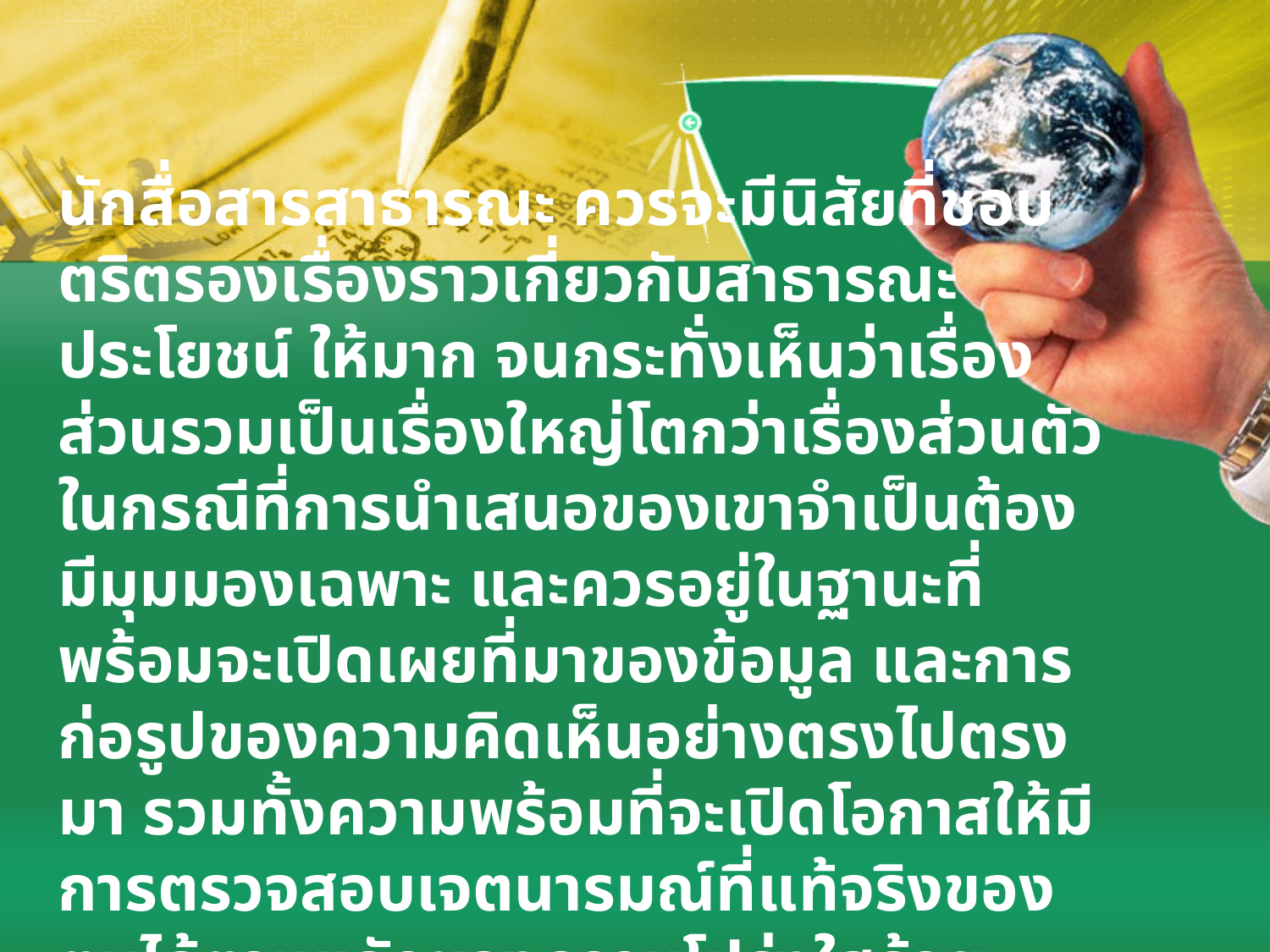

# นักสื่อสารสาธารณะ ควรจะมีนิสัยที่ชอบตริตรองเรื่องราวเกี่ยวกับสาธารณะประโยชน์ ให้มาก จนกระทั่งเห็นว่าเรื่องส่วนรวมเป็นเรื่องใหญ่โตกว่าเรื่องส่วนตัว ในกรณีที่การนำเสนอของเขาจำเป็นต้องมีมุมมองเฉพาะ และควรอยู่ในฐานะที่พร้อมจะเปิดเผยที่มาของข้อมูล และการก่อรูปของความคิดเห็นอย่างตรงไปตรงมา รวมทั้งความพร้อมที่จะเปิดโอกาสให้มีการตรวจสอบเจตนารมณ์ที่แท้จริงของตนได้ตามหลักของความโปร่งใสด้วย